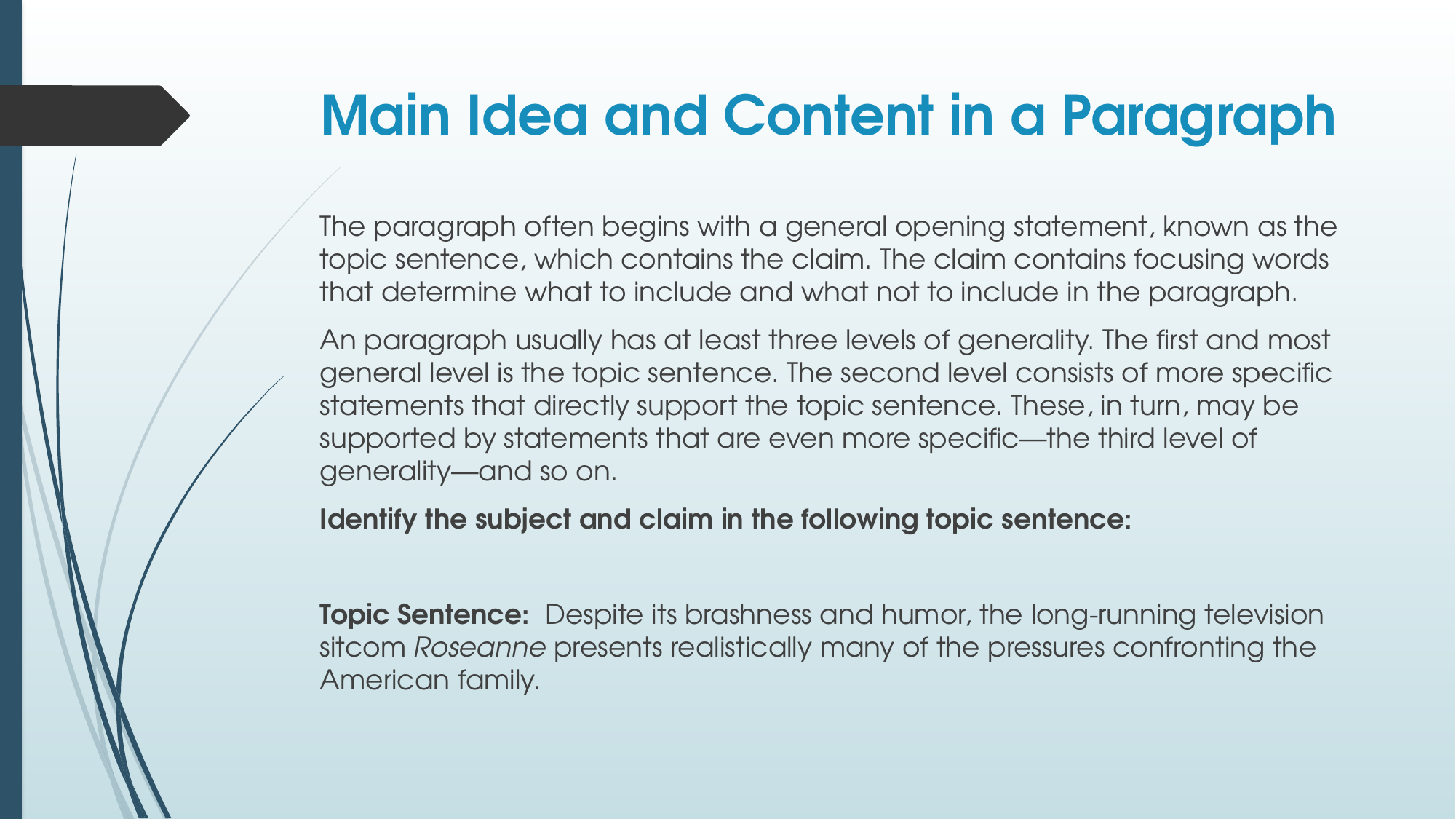

# Main Idea and Content in a Paragraph
The paragraph often begins with a general opening statement, known as the topic sentence, which contains the claim. The claim contains focusing words that determine what to include and what not to include in the paragraph.
An paragraph usually has at least three levels of generality. The first and most general level is the topic sentence. The second level consists of more specific statements that directly support the topic sentence. These, in turn, may be supported by statements that are even more specific—the third level of generality—and so on.
Identify the subject and claim in the following topic sentence:

Topic Sentence:  Despite its brashness and humor, the long-running television sitcom Roseanne presents realistically many of the pressures confronting the American family.